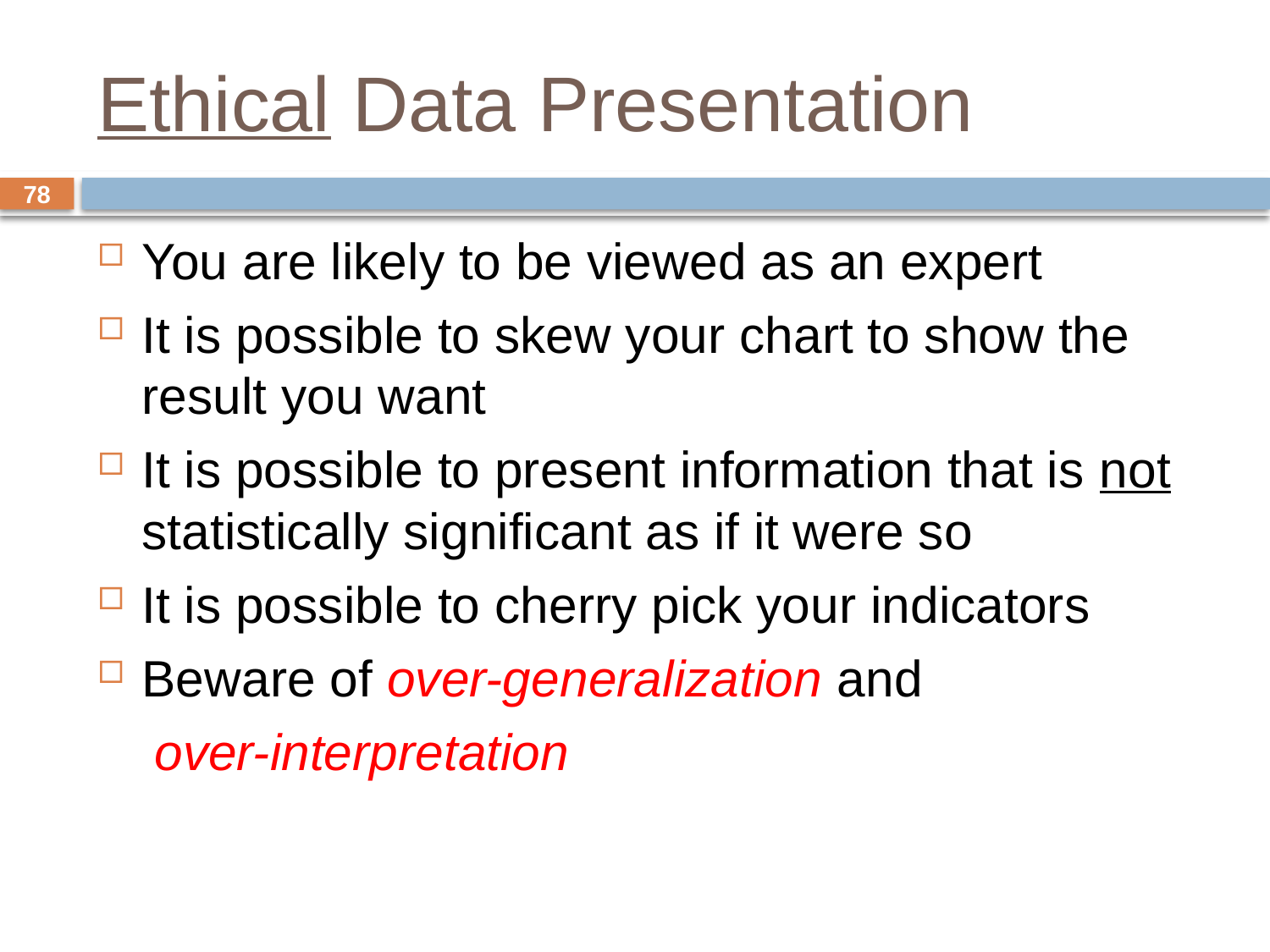

# Ethical Data Presentation
78
You are likely to be viewed as an expert
It is possible to skew your chart to show the result you want
It is possible to present information that is not statistically significant as if it were so
It is possible to cherry pick your indicators
Beware of over-generalization and
    over-interpretation